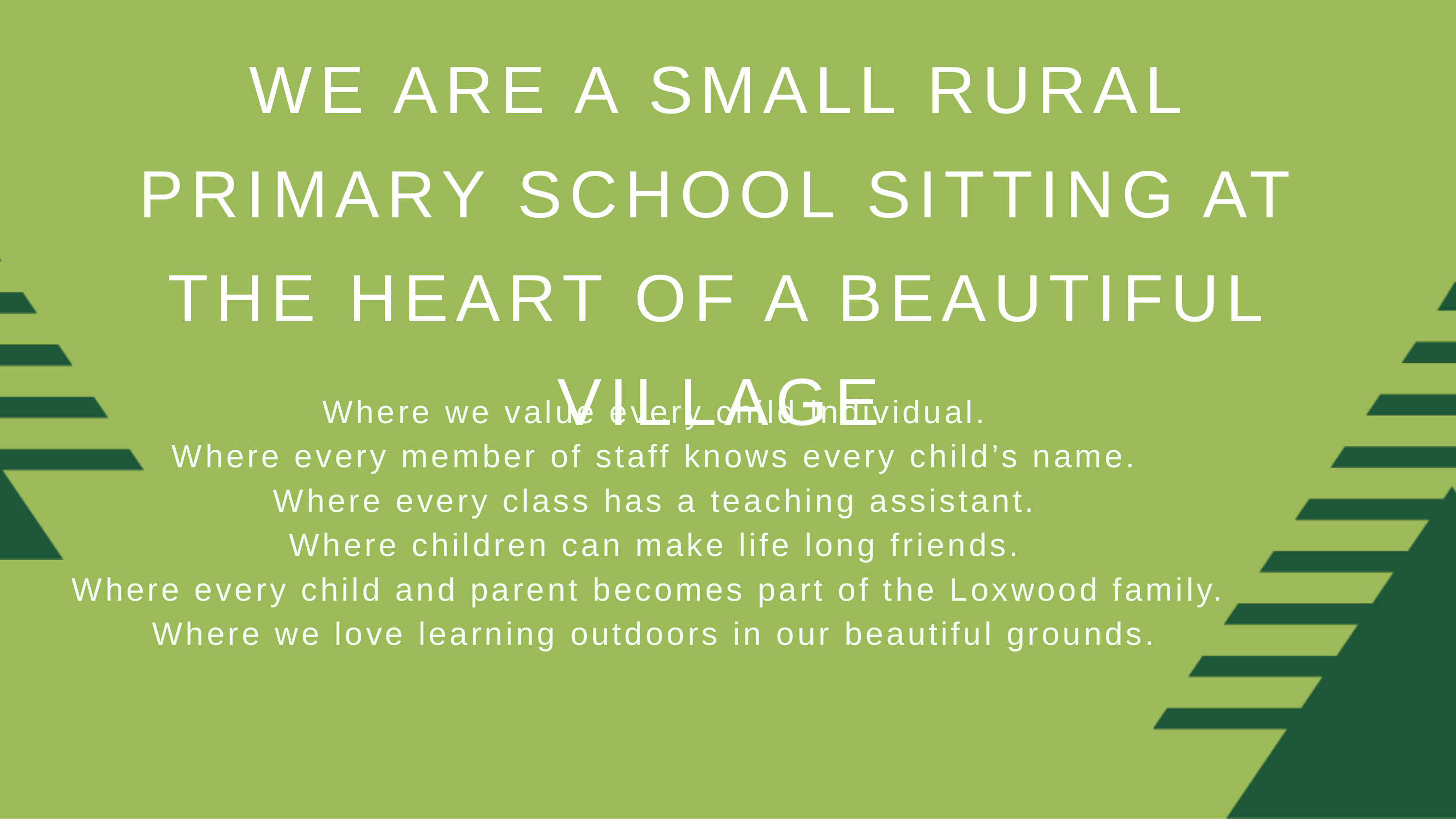

WE ARE A SMALL RURAL PRIMARY SCHOOL SITTING AT THE HEART OF A BEAUTIFUL VILLAGE

Where we value every child individual.
Where every member of staff knows every child’s name.
Where every class has a teaching assistant.
Where children can make life long friends.
Where every child and parent becomes part of the Loxwood family.
Where we love learning outdoors in our beautiful grounds.